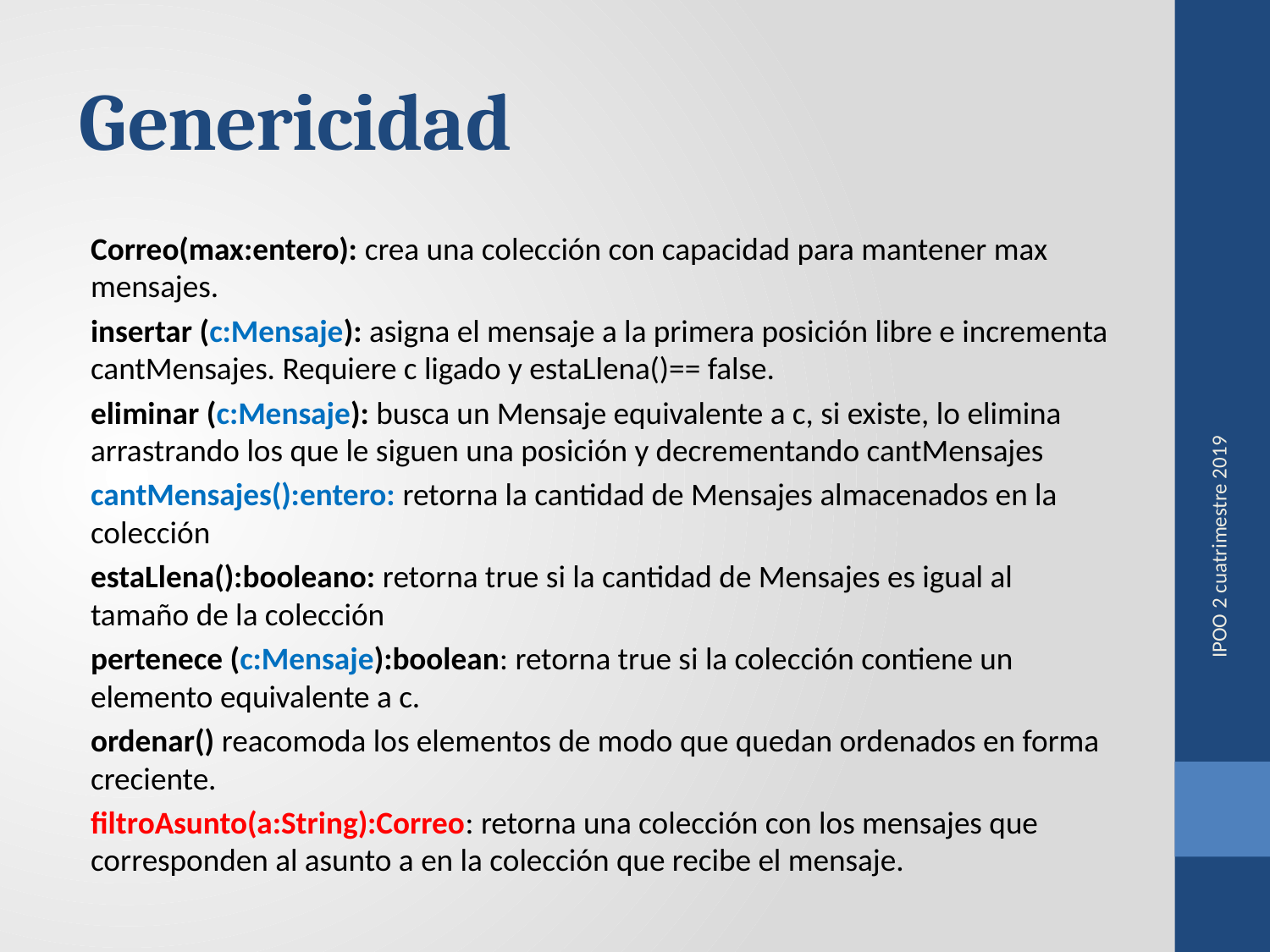

# Genericidad
Correo(max:entero): crea una colección con capacidad para mantener max mensajes.
insertar (c:Mensaje): asigna el mensaje a la primera posición libre e incrementa cantMensajes. Requiere c ligado y estaLlena()== false.
eliminar (c:Mensaje): busca un Mensaje equivalente a c, si existe, lo elimina arrastrando los que le siguen una posición y decrementando cantMensajes
cantMensajes():entero: retorna la cantidad de Mensajes almacenados en la colección
estaLlena():booleano: retorna true si la cantidad de Mensajes es igual al tamaño de la colección
pertenece (c:Mensaje):boolean: retorna true si la colección contiene un elemento equivalente a c.
ordenar() reacomoda los elementos de modo que quedan ordenados en forma creciente.
filtroAsunto(a:String):Correo: retorna una colección con los mensajes que corresponden al asunto a en la colección que recibe el mensaje.

IPOO 2 cuatrimestre 2019